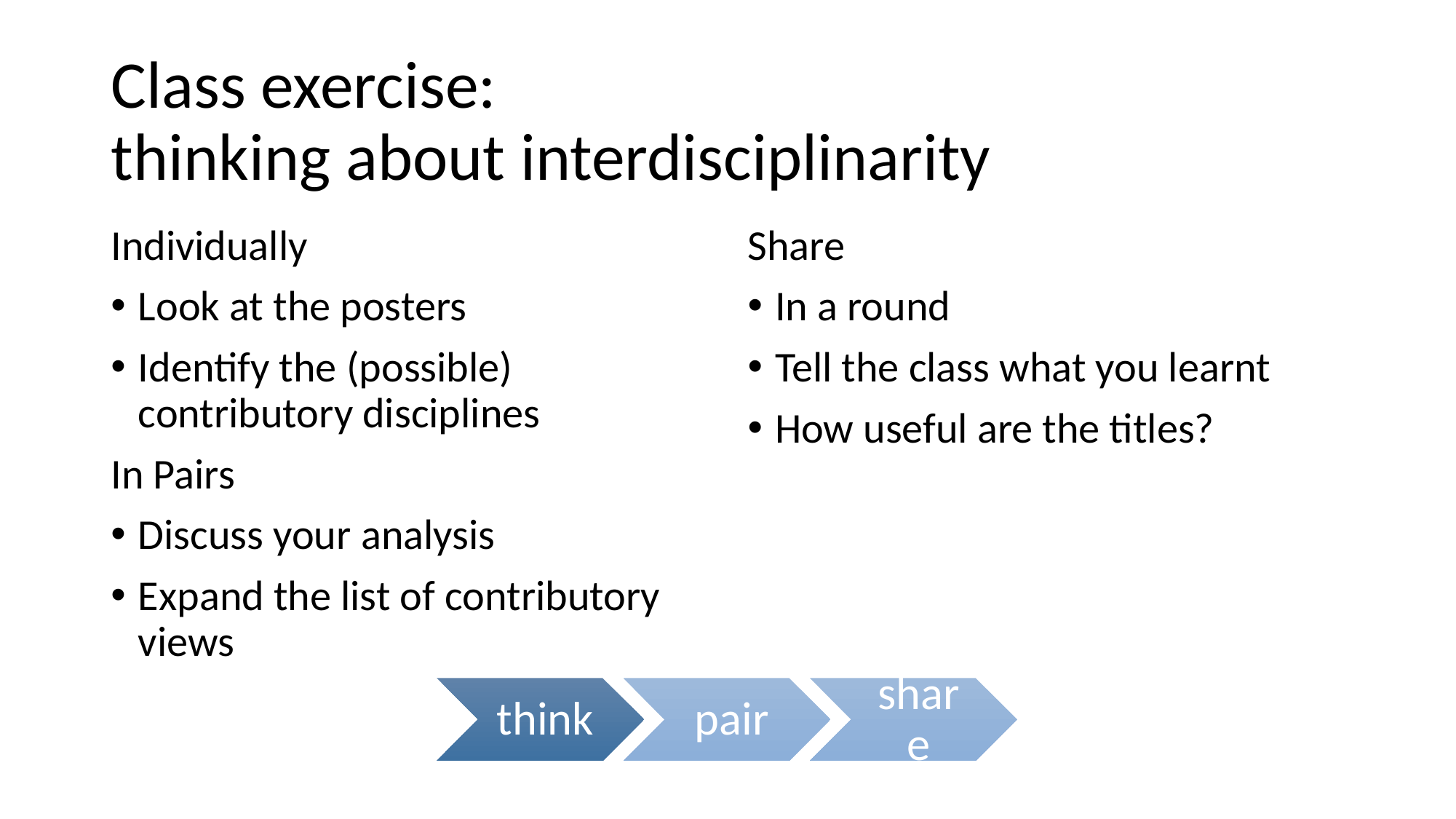

# Class exercise: thinking about interdisciplinarity
Individually
Look at the posters
Identify the (possible) contributory disciplines
In Pairs
Discuss your analysis
Expand the list of contributory views
Share
In a round
Tell the class what you learnt
How useful are the titles?
think
pair
share